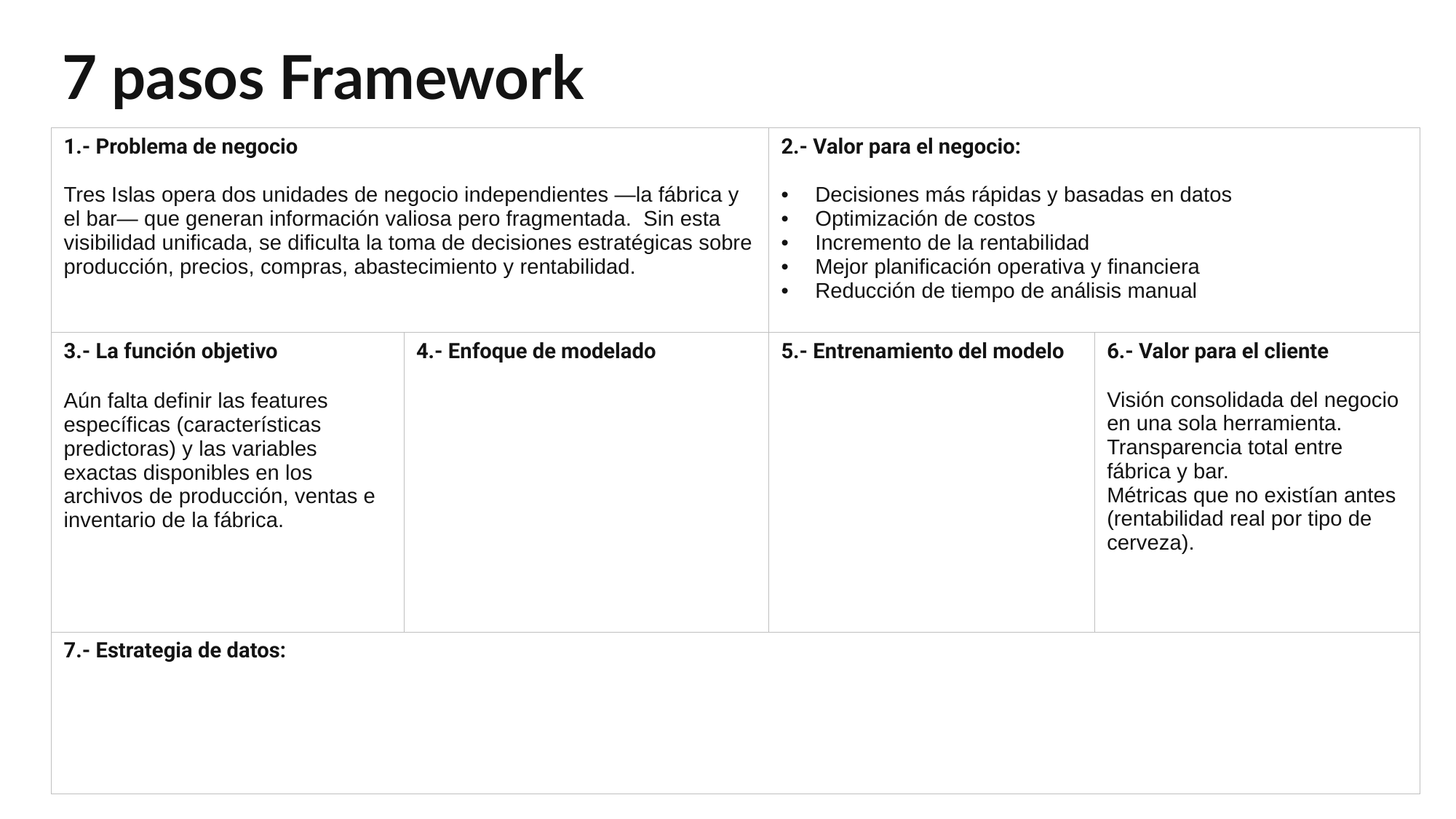

# 7 pasos Framework
| 1.- Problema de negocio Tres Islas opera dos unidades de negocio independientes —la fábrica y el bar— que generan información valiosa pero fragmentada. Sin esta visibilidad unificada, se dificulta la toma de decisiones estratégicas sobre producción, precios, compras, abastecimiento y rentabilidad. |  | 2.- Valor para el negocio: Decisiones más rápidas y basadas en datos Optimización de costos Incremento de la rentabilidad Mejor planificación operativa y financiera Reducción de tiempo de análisis manual |  |
| --- | --- | --- | --- |
| 3.- La función objetivo Aún falta definir las features específicas (características predictoras) y las variables exactas disponibles en los archivos de producción, ventas e inventario de la fábrica. | 4.- Enfoque de modelado | 5.- Entrenamiento del modelo | 6.- Valor para el cliente Visión consolidada del negocio en una sola herramienta. Transparencia total entre fábrica y bar. Métricas que no existían antes (rentabilidad real por tipo de cerveza). |
| 7.- Estrategia de datos: |  |  |  |